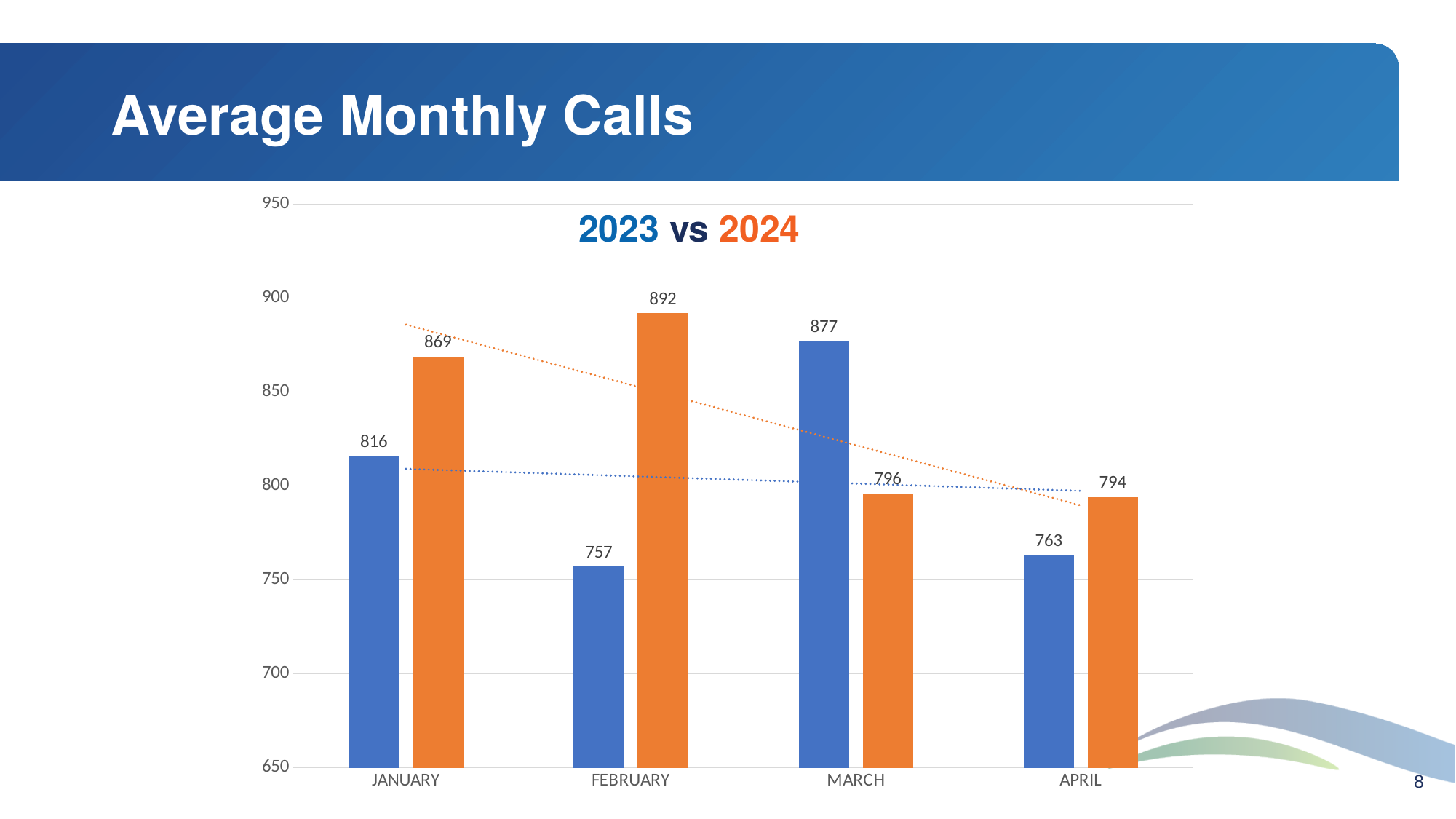

# Average Monthly Calls

### Chart

| Category | 2023 | 2024 |
|---|---|---|
| JANUARY | 816.0 | 869.0 |
| FEBRUARY | 757.0 | 892.0 |
| MARCH | 877.0 | 796.0 |
| APRIL | 763.0 | 794.0 |
2023 vs 2024
8